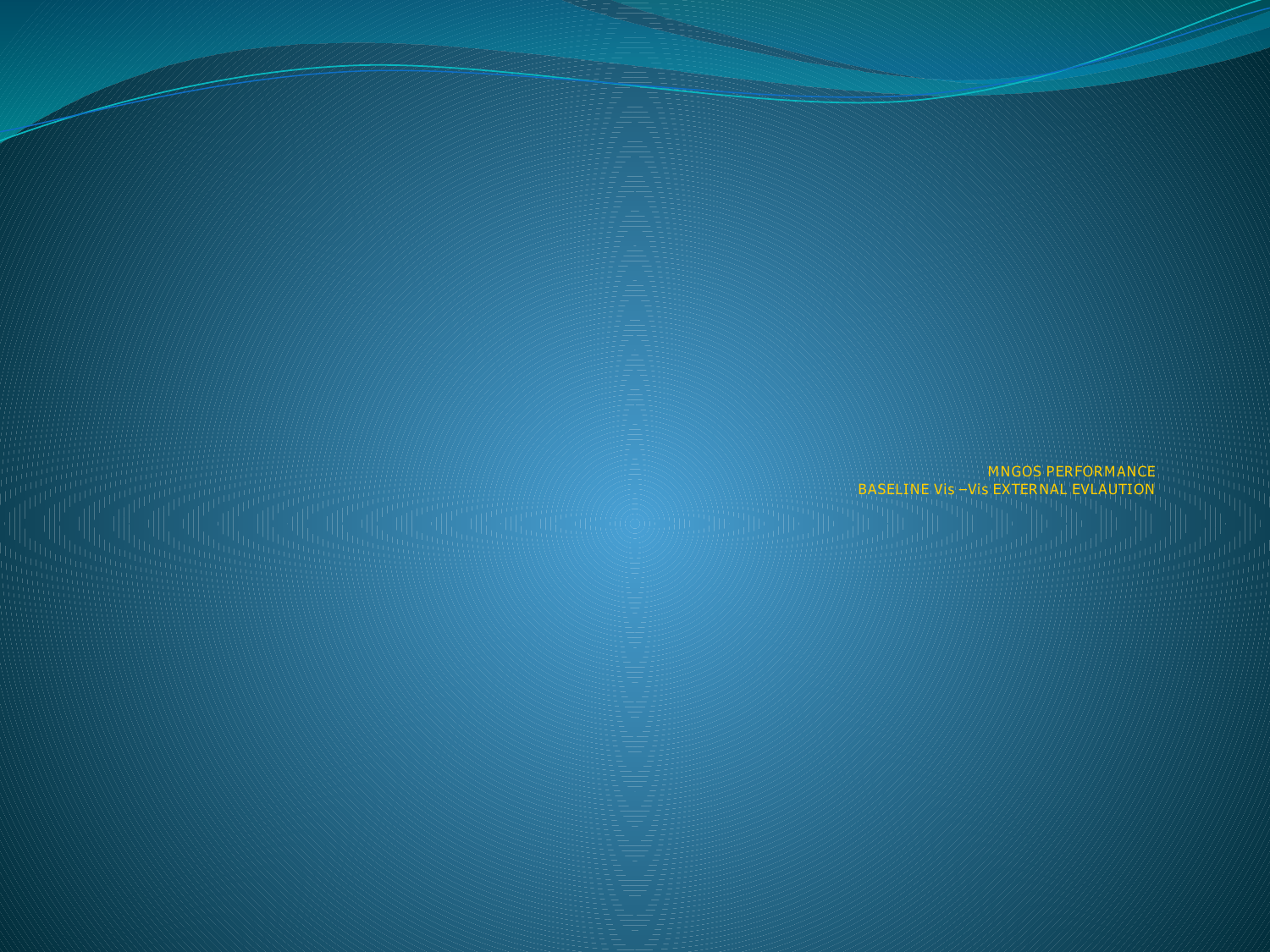

# MNGOS PERFORMANCE BASELINE Vis –Vis EXTERNAL EVLAUTION